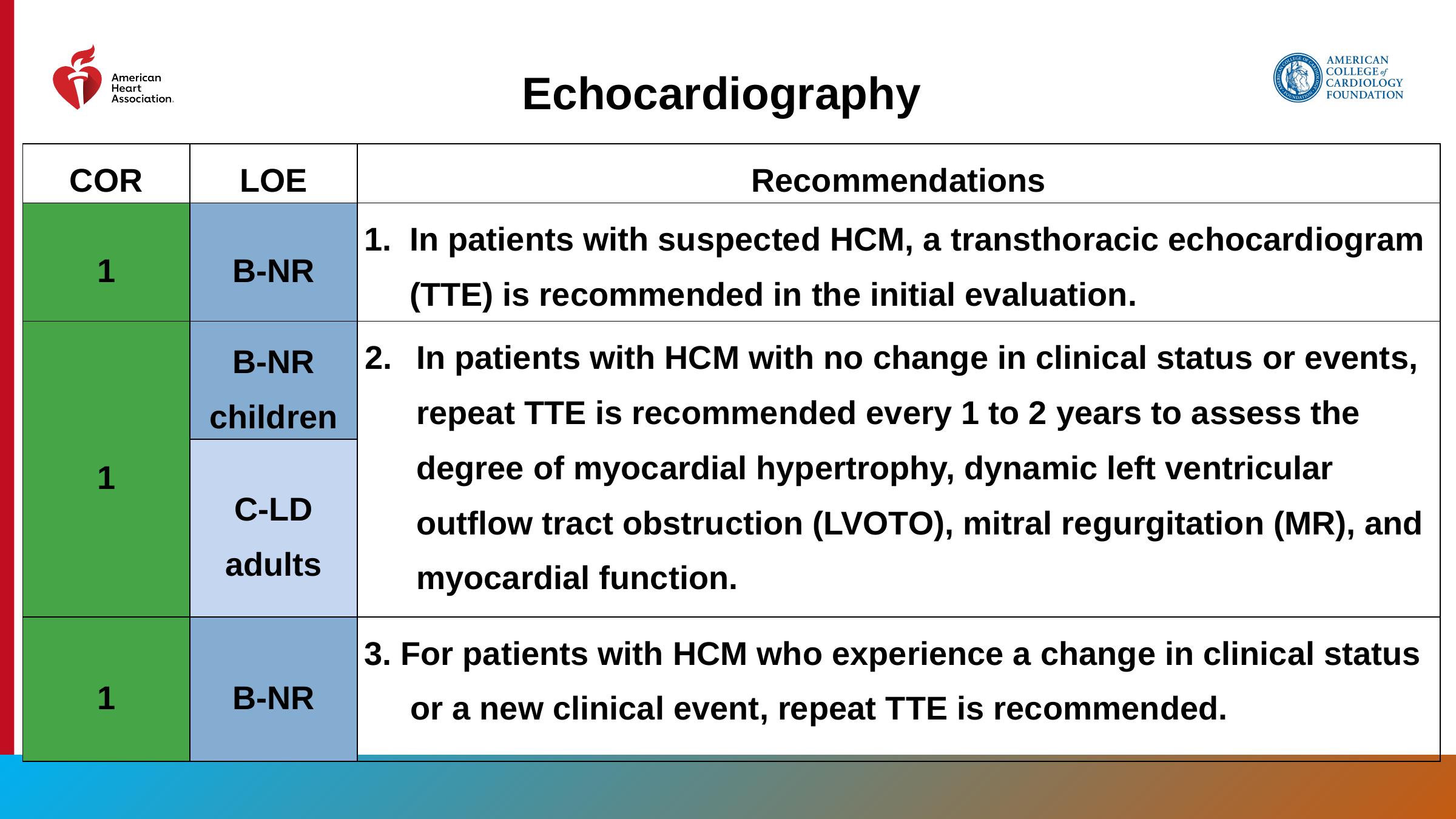

Echocardiography

| COR | LOE | Recommendations |
| --- | --- | --- |
| 1 | B-NR | In patients with suspected HCM, a transthoracic echocardiogram (TTE) is recommended in the initial evaluation. |
| 1 | B-NR children | In patients with HCM with no change in clinical status or events, repeat TTE is recommended every 1 to 2 years to assess the degree of myocardial hypertrophy, dynamic left ventricular outflow tract obstruction (LVOTO), mitral regurgitation (MR), and myocardial function. |
|  | C-LD adults |  |
| 1 | B-NR | 3. For patients with HCM who experience a change in clinical status or a new clinical event, repeat TTE is recommended. |
25